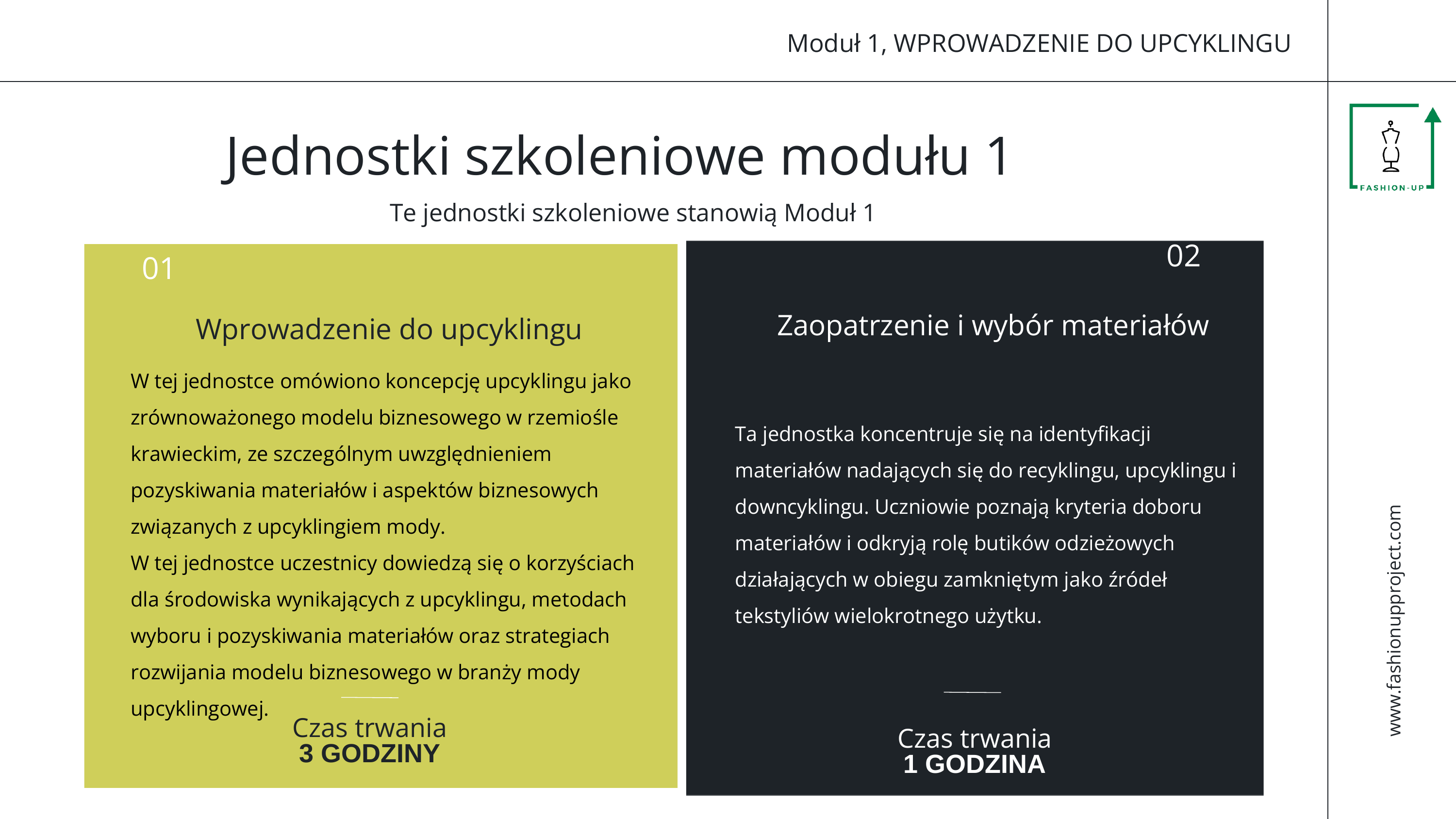

Moduł 1, WPROWADZENIE DO UPCYKLINGU

Jednostki szkoleniowe modułu 1
Te jednostki szkoleniowe stanowią Moduł 1

02

01
Zaopatrzenie i wybór materiałów
Wprowadzenie do upcyklingu
0
02
W tej jednostce omówiono koncepcję upcyklingu jako zrównoważonego modelu biznesowego w rzemiośle krawieckim, ze szczególnym uwzględnieniem pozyskiwania materiałów i aspektów biznesowych związanych z upcyklingiem mody.
W tej jednostce uczestnicy dowiedzą się o korzyściach dla środowiska wynikających z upcyklingu, metodach wyboru i pozyskiwania materiałów oraz strategiach rozwijania modelu biznesowego w branży mody upcyklingowej.​
TYTUŁ
Ta jednostka koncentruje się na identyfikacji materiałów nadających się do recyklingu, upcyklingu i downcyklingu. Uczniowie poznają kryteria doboru materiałów i odkryją rolę butików odzieżowych działających w obiegu zamkniętym jako źródeł tekstyliów wielokrotnego użytku.

treść
www.fashionupproject.com

Czas trwania.

Czas trwania
3 GODZINY
Czas trwania
1 GODZINA